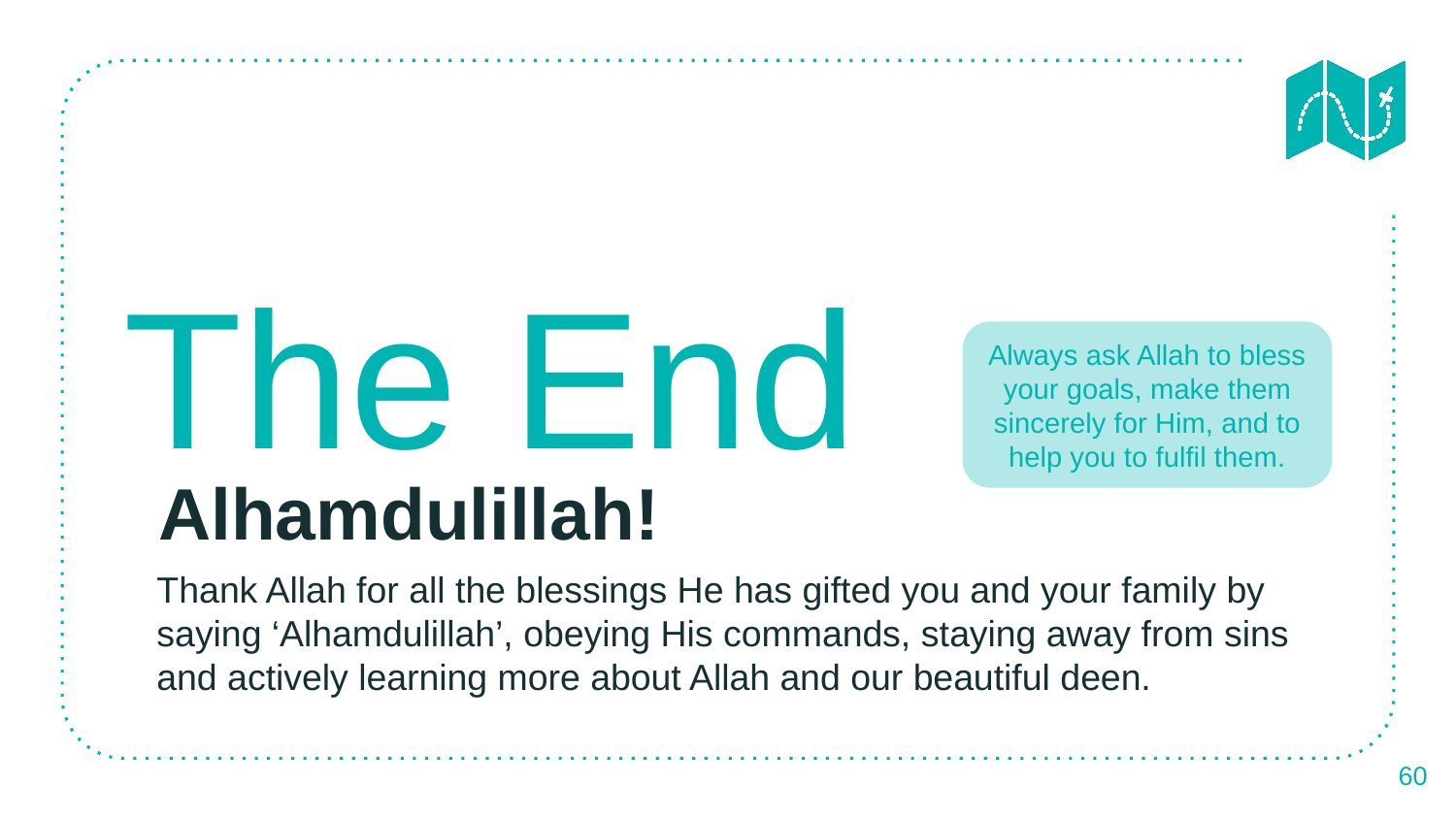

The End
Always ask Allah to bless your goals, make them sincerely for Him, and to help you to fulfil them.
 Alhamdulillah!
Thank Allah for all the blessings He has gifted you and your family by saying ‘Alhamdulillah’, obeying His commands, staying away from sins and actively learning more about Allah and our beautiful deen.
60